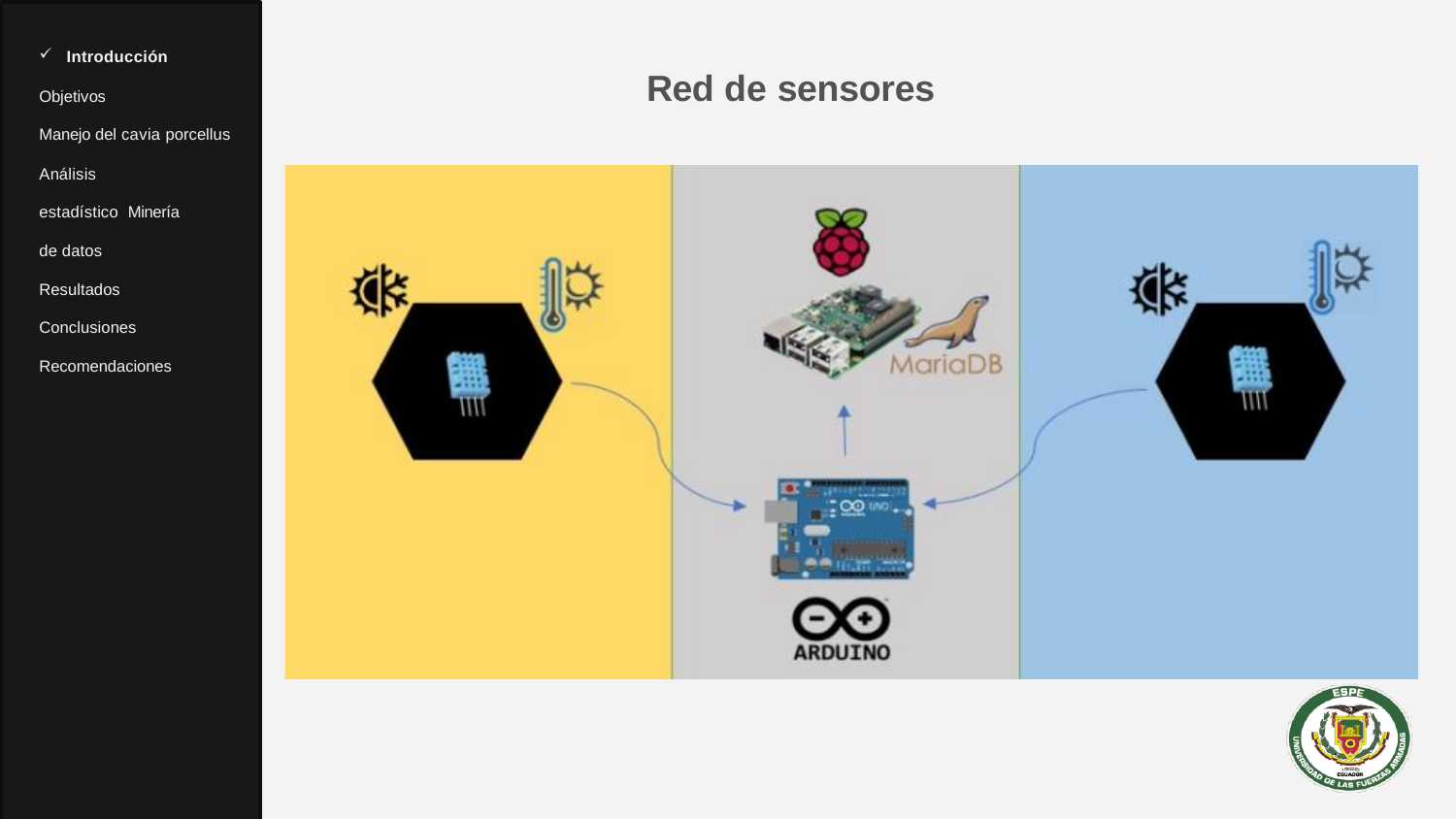

Introducción
# Red de sensores
Objetivos
Manejo del cavia porcellus
Análisis estadístico  Minería de datos  Resultados  Conclusiones  Recomendaciones